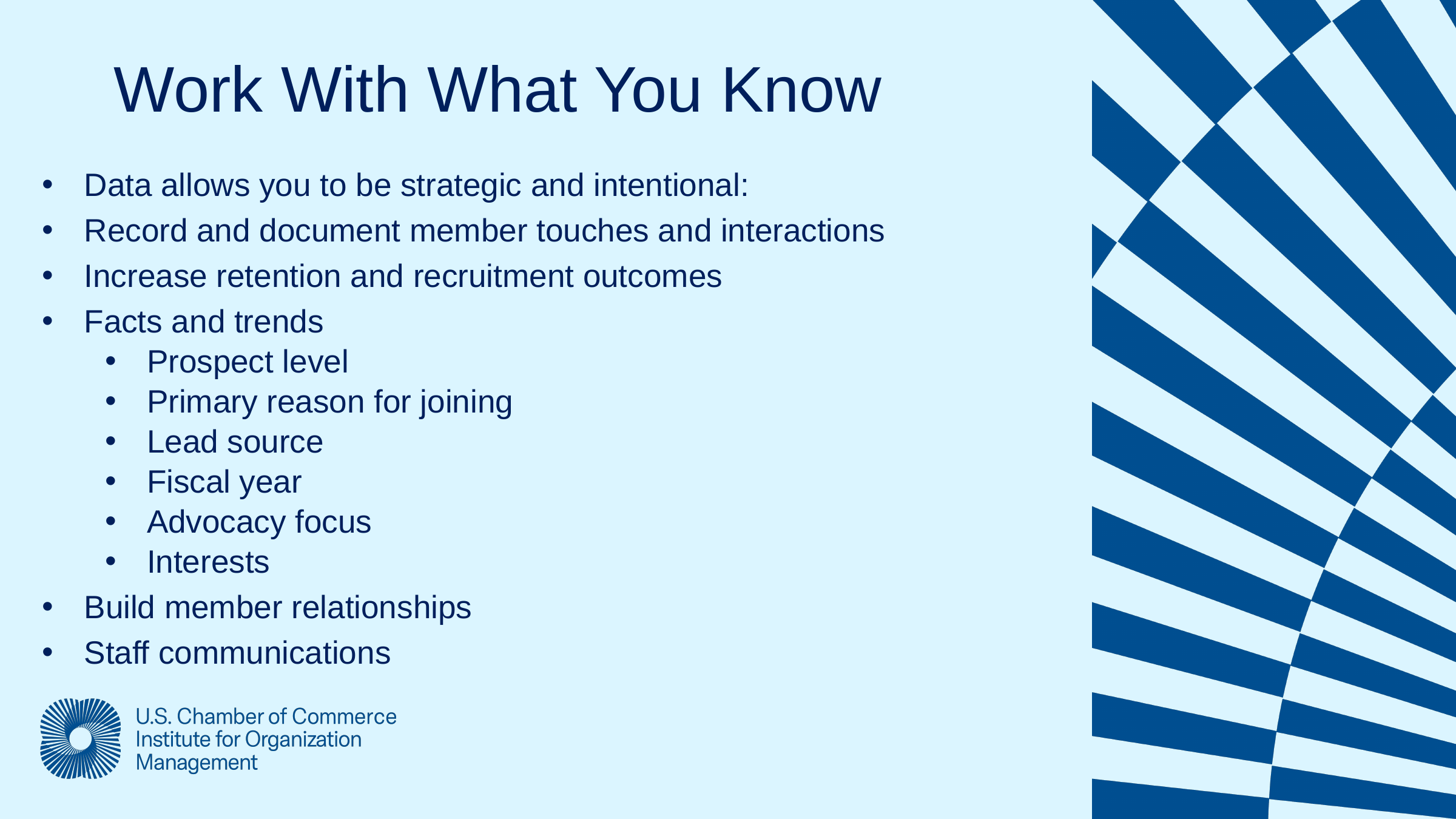

Work With What You Know

Data allows you to be strategic and intentional:
Record and document member touches and interactions
Increase retention and recruitment outcomes
Facts and trends
Prospect level
Primary reason for joining
Lead source
Fiscal year
Advocacy focus
Interests
Build member relationships
Staff communications